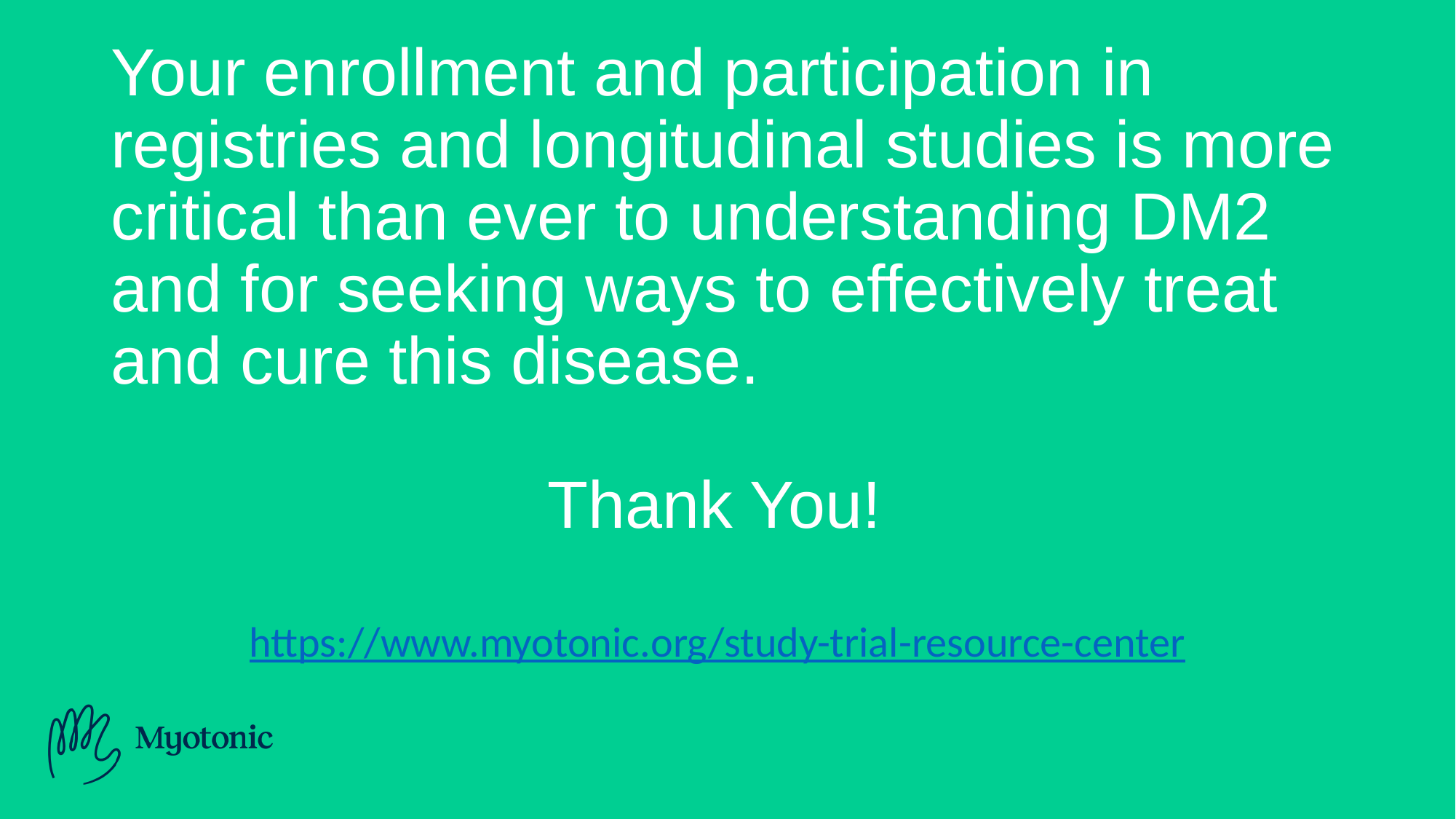

# Your enrollment and participation in registries and longitudinal studies is more critical than ever to understanding DM2 and for seeking ways to effectively treat and cure this disease. Thank You!

 https://www.myotonic.org/study-trial-resource-center